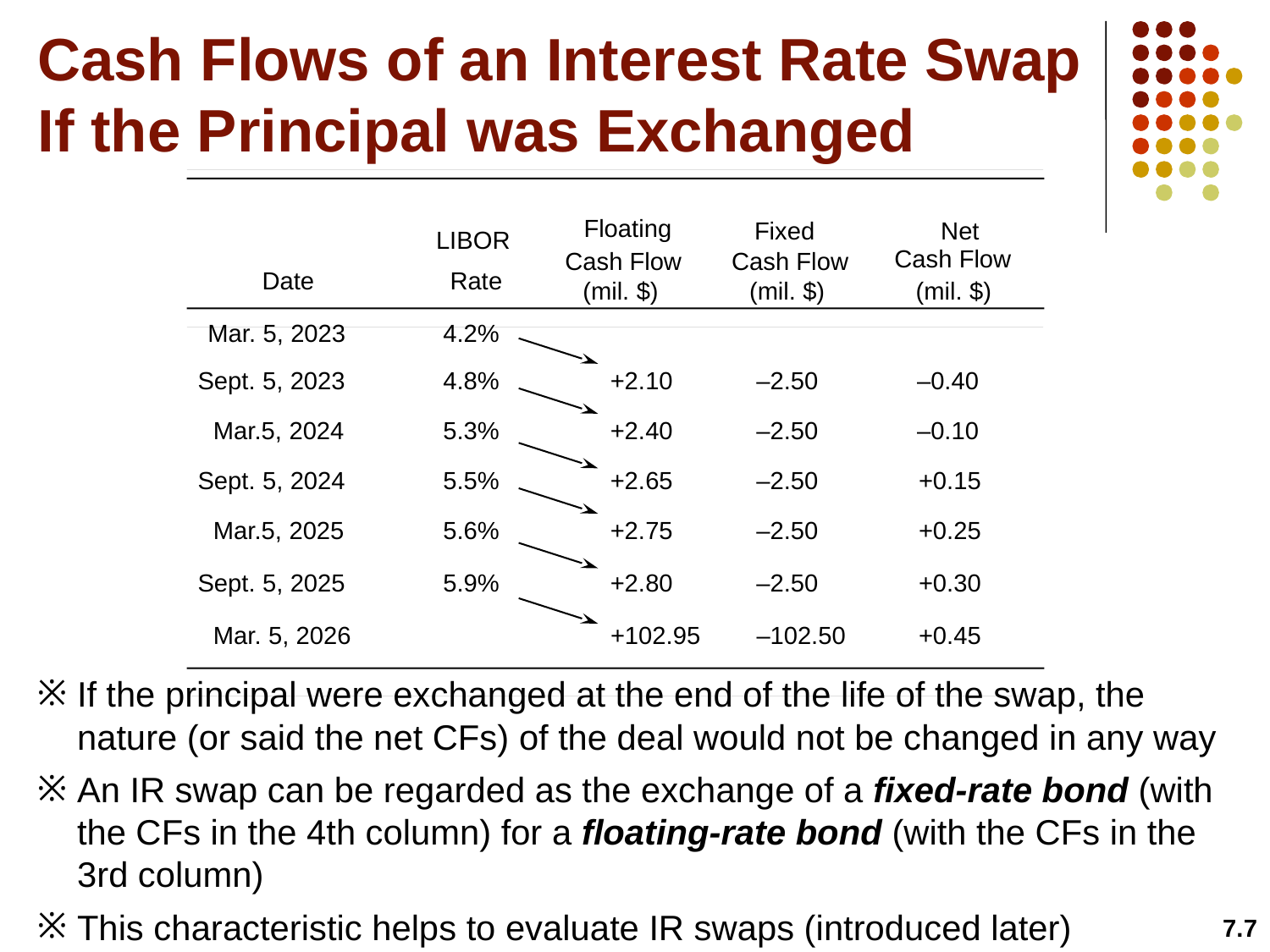

# Cash Flows of an Interest Rate Swap If the Principal was Exchanged

Floating
Net
Fixed
LIBOR
Cash Flow
Cash Flow
Cash Flow
Date
Rate
(mil. $)
(mil. $)
(mil. $)

Mar. 5, 2023
4.2%

Sept. 5, 2023
4.8%
+2.10
–2.50
–0.40

Mar.5, 2024
5.3%
+2.40
–2.50
–0.10

Sept. 5, 2024
5.5%
+2.65
–2.50
+0.15

Mar.5, 2025
5.6%
+2.75
–2.50
+0.25

Sept. 5, 2025
5.9%
+2.80
–2.50
+0.30

Mar. 5, 2026
+102.95
–102.50
+0.45

If the principal were exchanged at the end of the life of the swap, the nature (or said the net CFs) of the deal would not be changed in any way
An IR swap can be regarded as the exchange of a fixed-rate bond (with the CFs in the 4th column) for a floating-rate bond (with the CFs in the 3rd column)
This characteristic helps to evaluate IR swaps (introduced later)
7.7